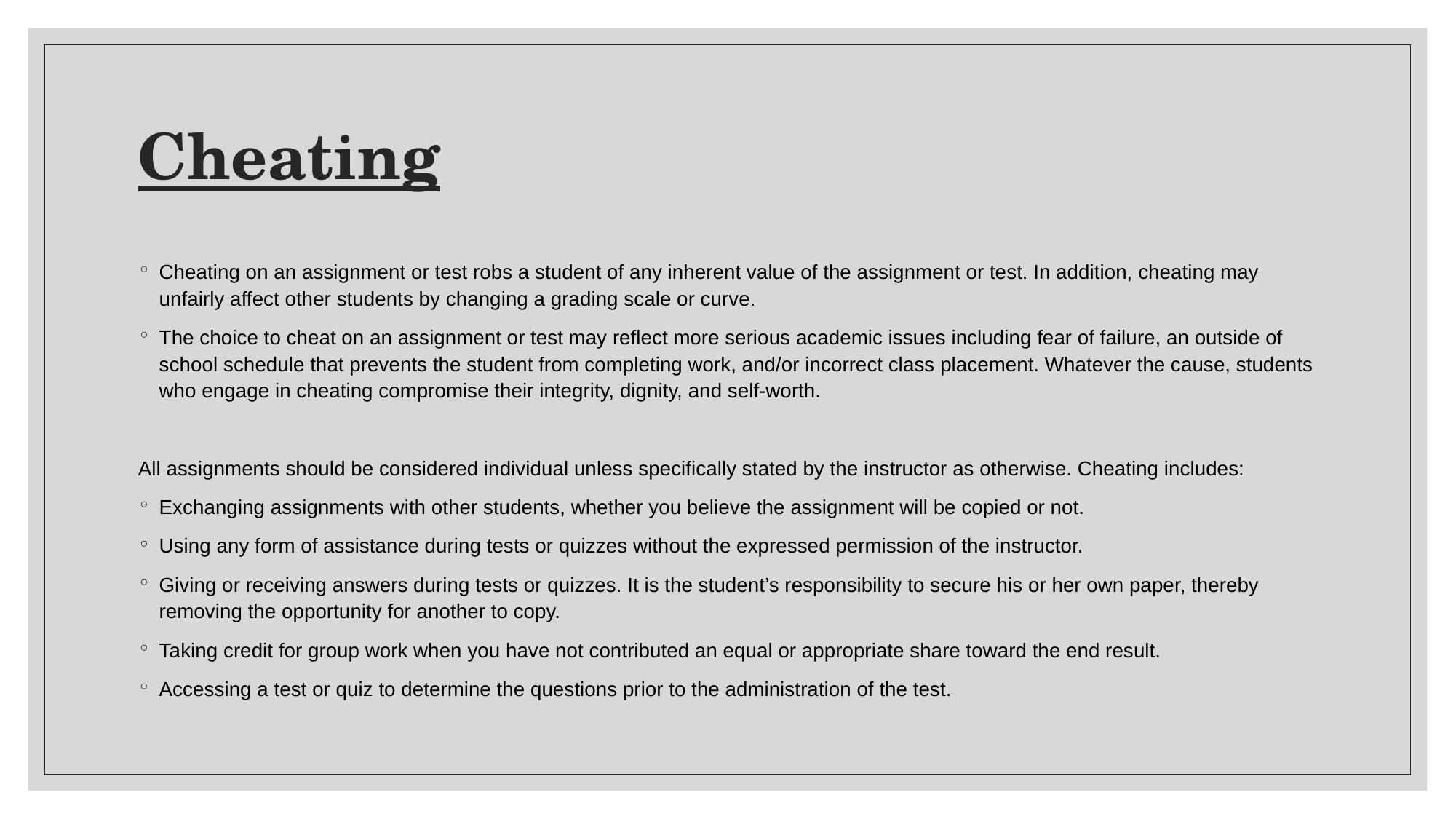

# Cheating
Cheating on an assignment or test robs a student of any inherent value of the assignment or test. In addition, cheating may unfairly affect other students by changing a grading scale or curve.
The choice to cheat on an assignment or test may reflect more serious academic issues including fear of failure, an outside of school schedule that prevents the student from completing work, and/or incorrect class placement. Whatever the cause, students who engage in cheating compromise their integrity, dignity, and self-worth.

All assignments should be considered individual unless specifically stated by the instructor as otherwise. Cheating includes:
Exchanging assignments with other students, whether you believe the assignment will be copied or not.
Using any form of assistance during tests or quizzes without the expressed permission of the instructor.
Giving or receiving answers during tests or quizzes. It is the student’s responsibility to secure his or her own paper, thereby removing the opportunity for another to copy.
Taking credit for group work when you have not contributed an equal or appropriate share toward the end result.
Accessing a test or quiz to determine the questions prior to the administration of the test.